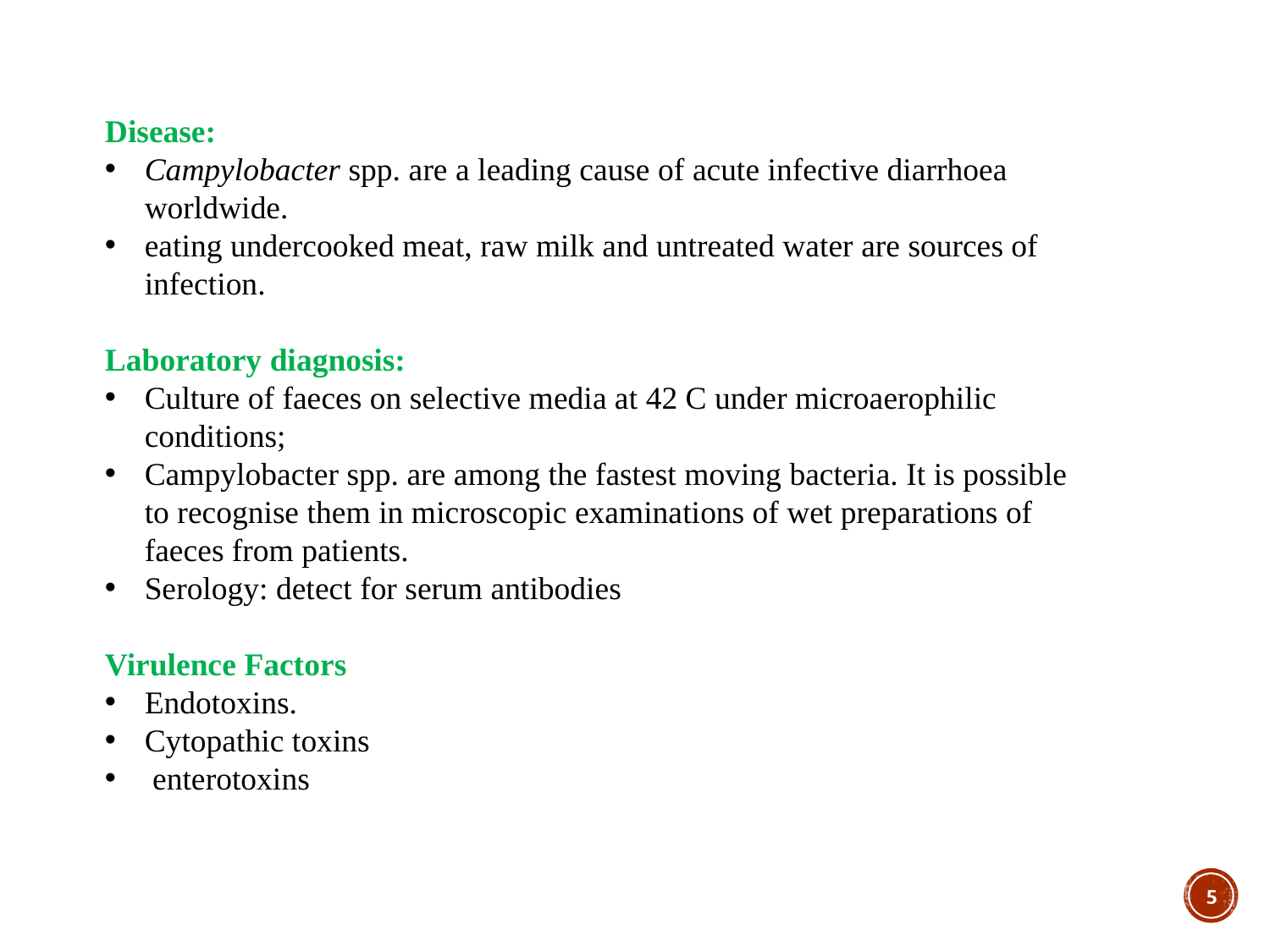

Disease:
Campylobacter spp. are a leading cause of acute infective diarrhoea worldwide.
eating undercooked meat, raw milk and untreated water are sources of infection.

Laboratory diagnosis:
Culture of faeces on selective media at 42 C under microaerophilic conditions;
Campylobacter spp. are among the fastest moving bacteria. It is possible to recognise them in microscopic examinations of wet preparations of faeces from patients.
Serology: detect for serum antibodies

Virulence Factors
Endotoxins.
Cytopathic toxins
 enterotoxins
5